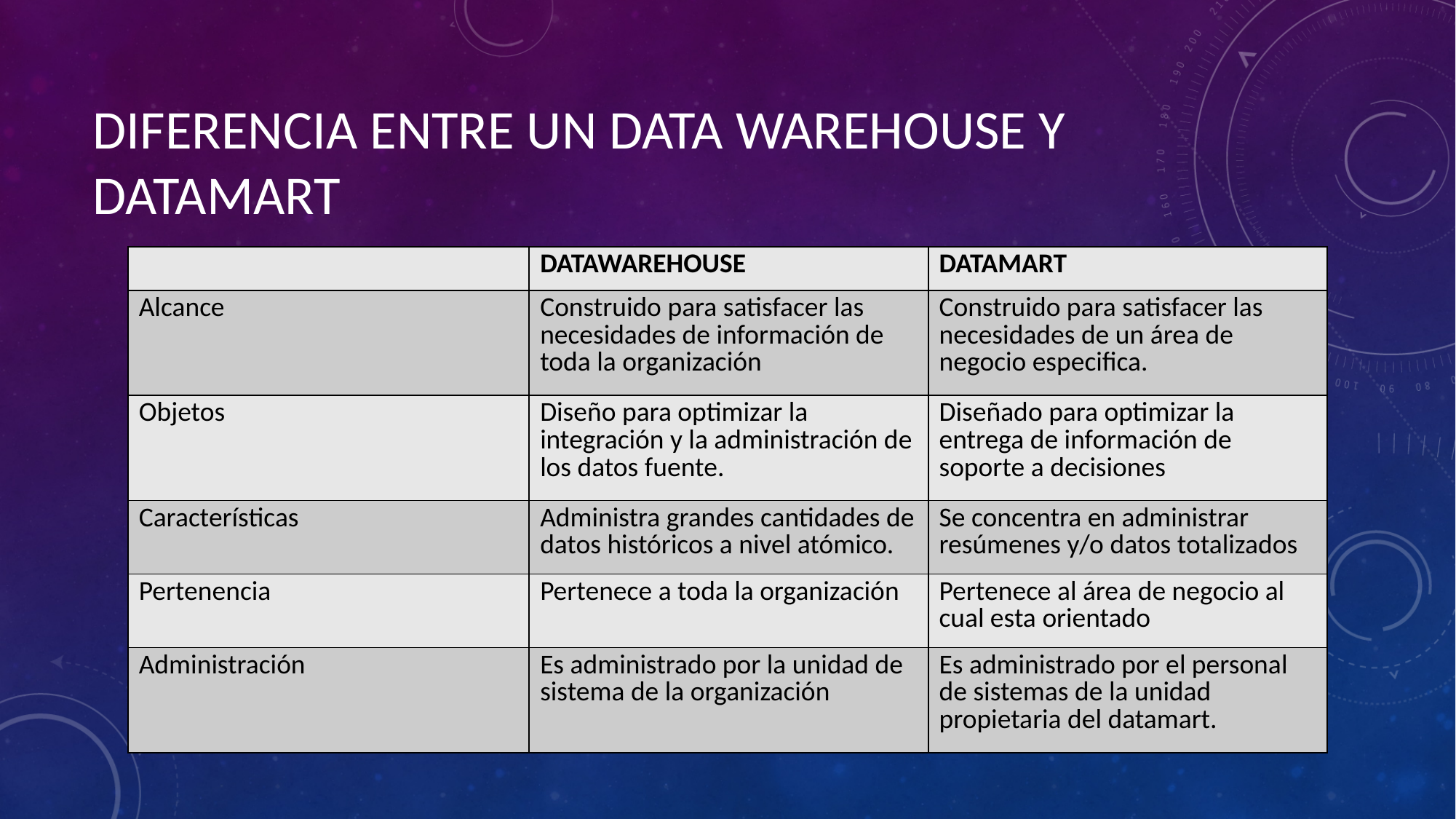

# Diferencia entre un data warehouse y datamart
|  | DATAWAREHOUSE | DATAMART |
| --- | --- | --- |
| Alcance | Construido para satisfacer las necesidades de información de toda la organización | Construido para satisfacer las necesidades de un área de negocio especifica. |
| Objetos | Diseño para optimizar la integración y la administración de los datos fuente. | Diseñado para optimizar la entrega de información de soporte a decisiones |
| Características | Administra grandes cantidades de datos históricos a nivel atómico. | Se concentra en administrar resúmenes y/o datos totalizados |
| Pertenencia | Pertenece a toda la organización | Pertenece al área de negocio al cual esta orientado |
| Administración | Es administrado por la unidad de sistema de la organización | Es administrado por el personal de sistemas de la unidad propietaria del datamart. |